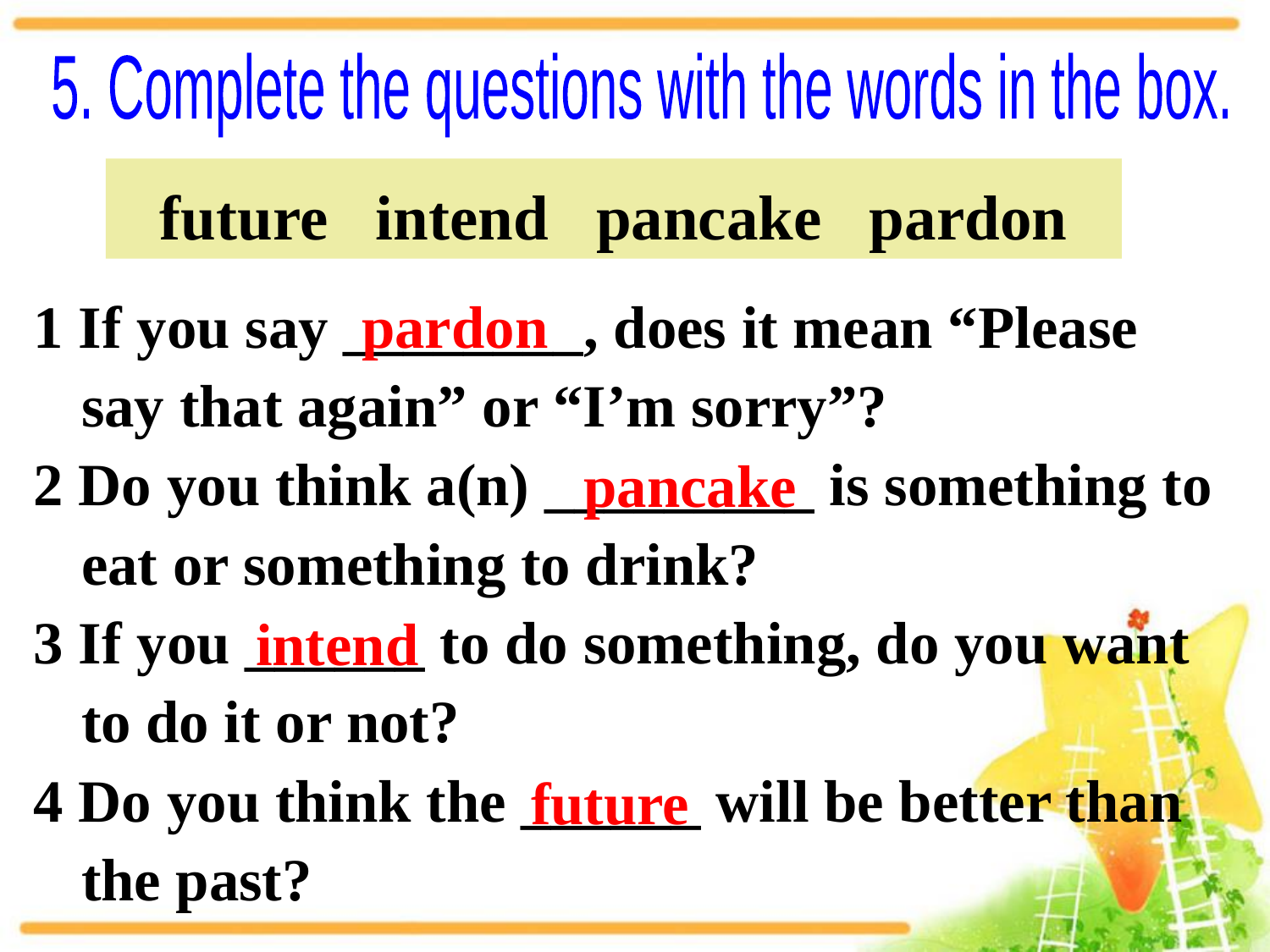

5. Complete the questions with the words in the box.
future   intend   pancake   pardon
1 If you say ________, does it mean “Please say that again” or “I’m sorry”?
2 Do you think a(n) _________ is something to eat or something to drink?
3 If you ______ to do something, do you want to do it or not?
4 Do you think the ______ will be better than the past?
pardon
pancake
intend
future